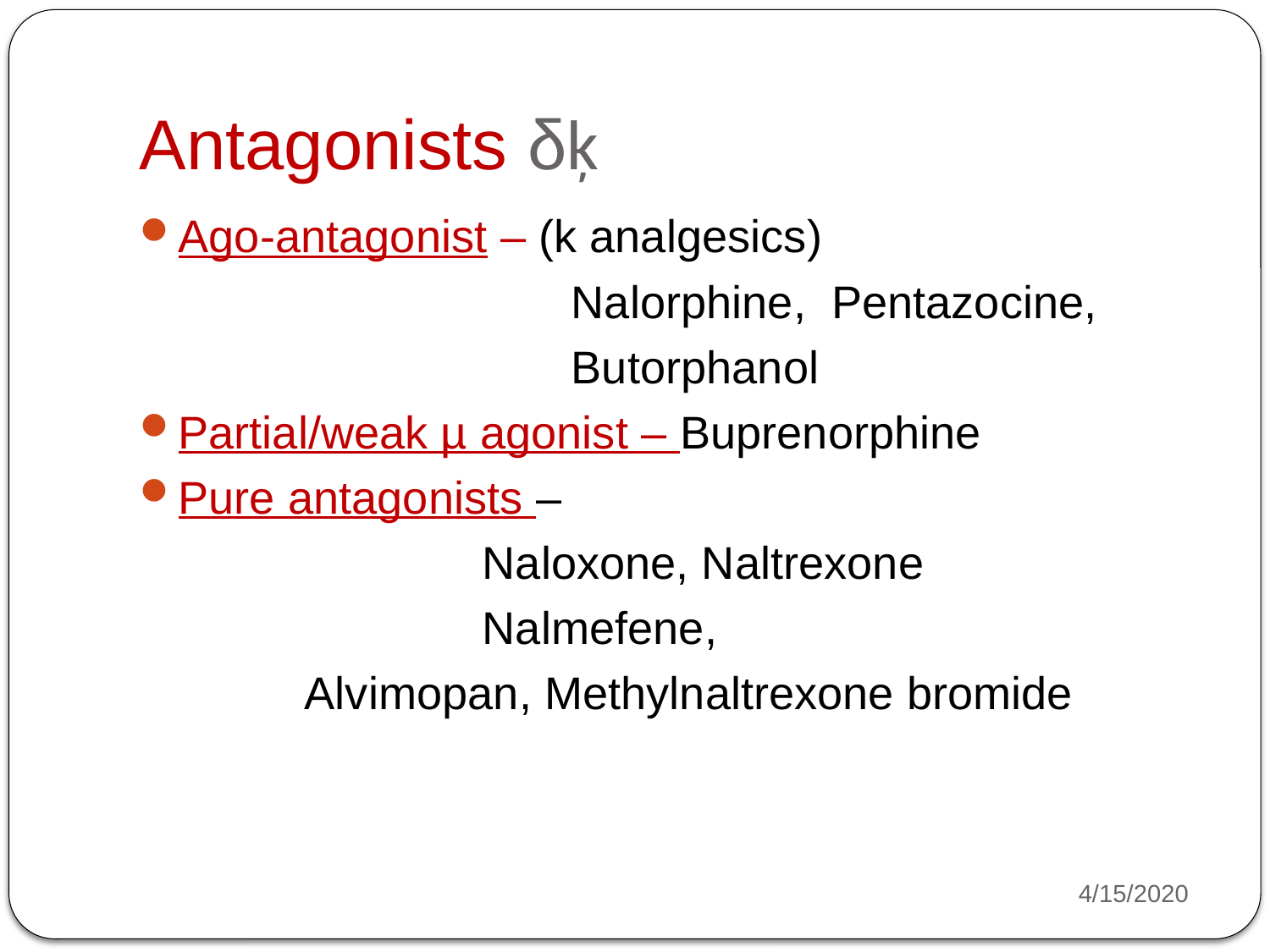

# Antagonists δķ
Ago-antagonist – (k analgesics)
                                  Nalorphine,  Pentazocine,
                                  Butorphanol
Partial/weak µ agonist – Buprenorphine
Pure antagonists –
                           Naloxone, Naltrexone
                           Nalmefene,
             Alvimopan, Methylnaltrexone bromide
26
4/15/2020